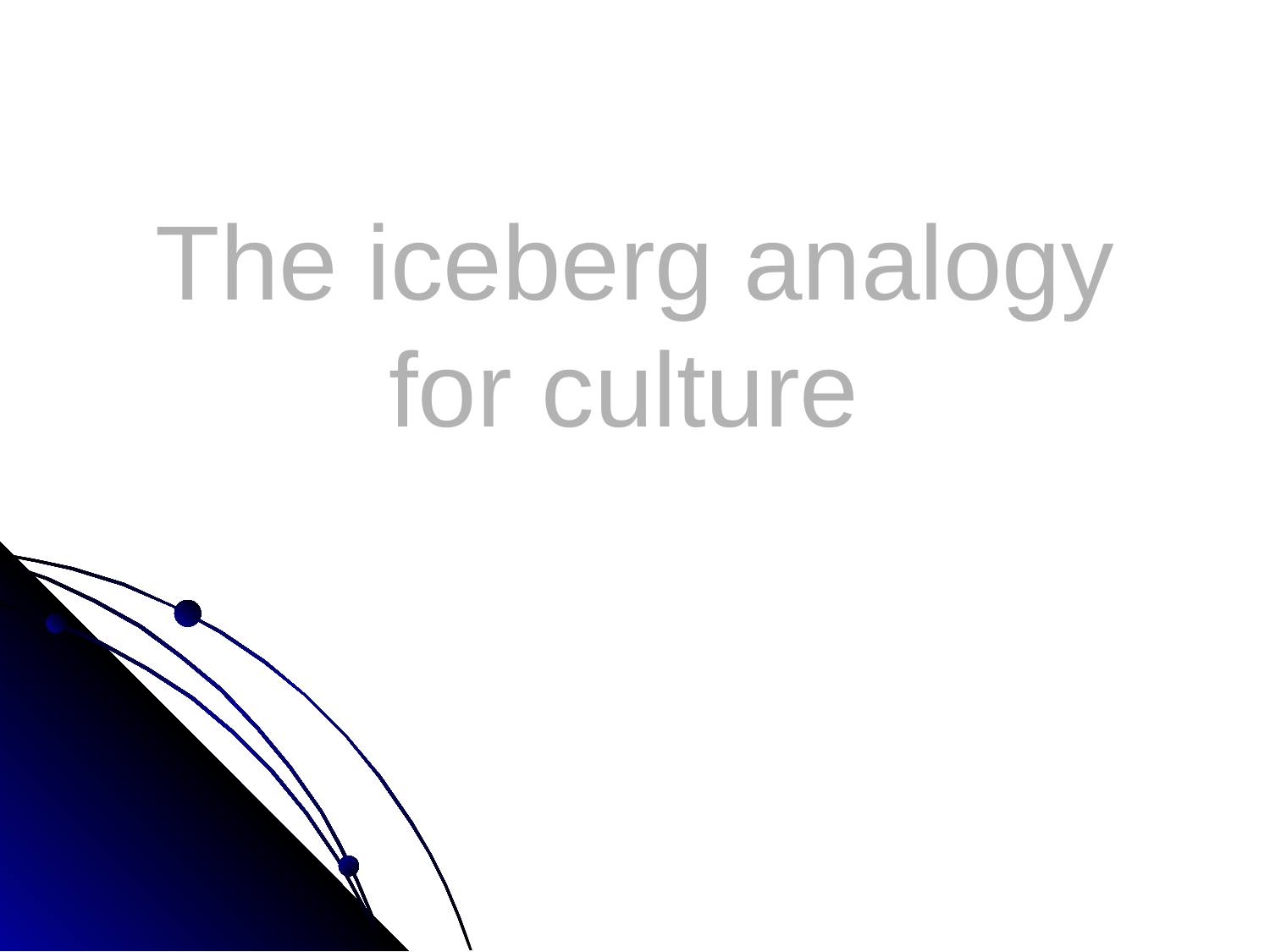

# The iceberg analogy for culture
(with credit to Marc Siemens and Gary Weaver)